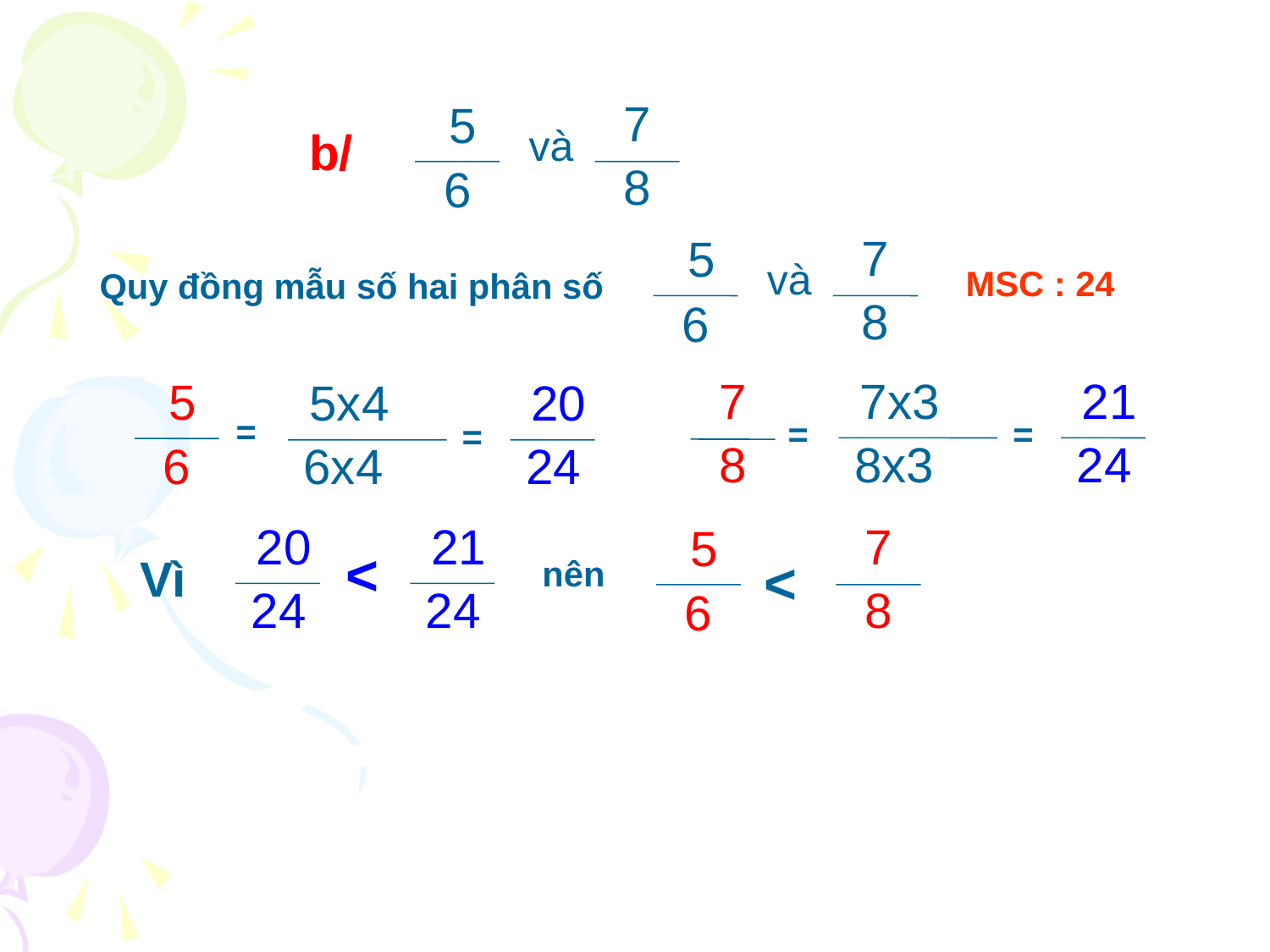

7
5
và
b/
8
6

7
5
và
MSC : 24
Quy đồng mẫu số hai phân số
8
6

7
7x3
21
5
5x4
20
=
=
=
=
8
8x3
24
6
6x4
24

20
21
7
5
<
Vì
<
nên
24
24
8
6